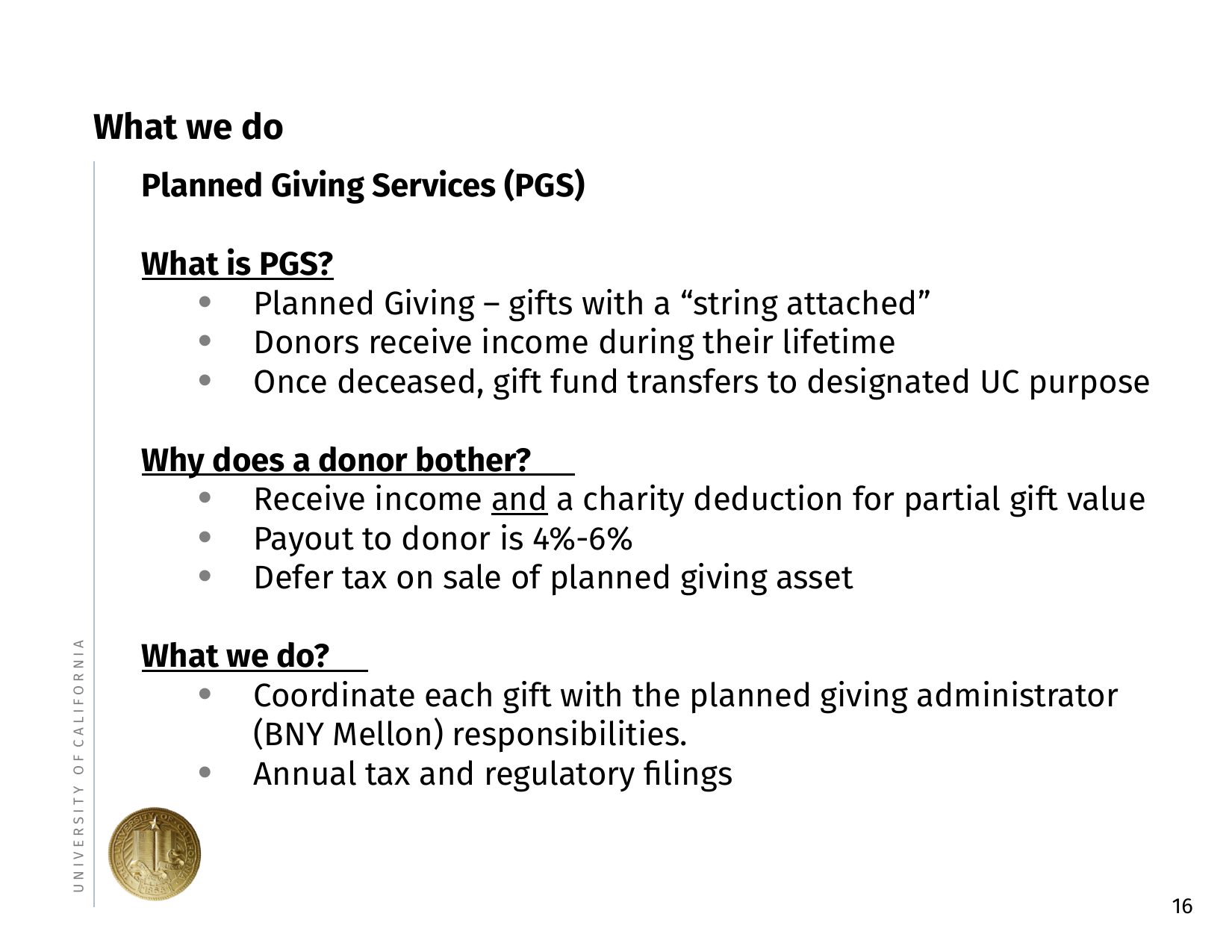

# What we do
Planned Giving Services (PGS)

What is PGS?
Planned Giving – gifts with a “string attached”
Donors receive income during their lifetime
Once deceased, gift fund transfers to designated UC purpose

Why does a donor bother?
Receive income and a charity deduction for partial gift value
Payout to donor is 4%-6%
Defer tax on sale of planned giving asset

What we do?
Coordinate each gift with the planned giving administrator
	(BNY Mellon) responsibilities.
Annual tax and regulatory filings